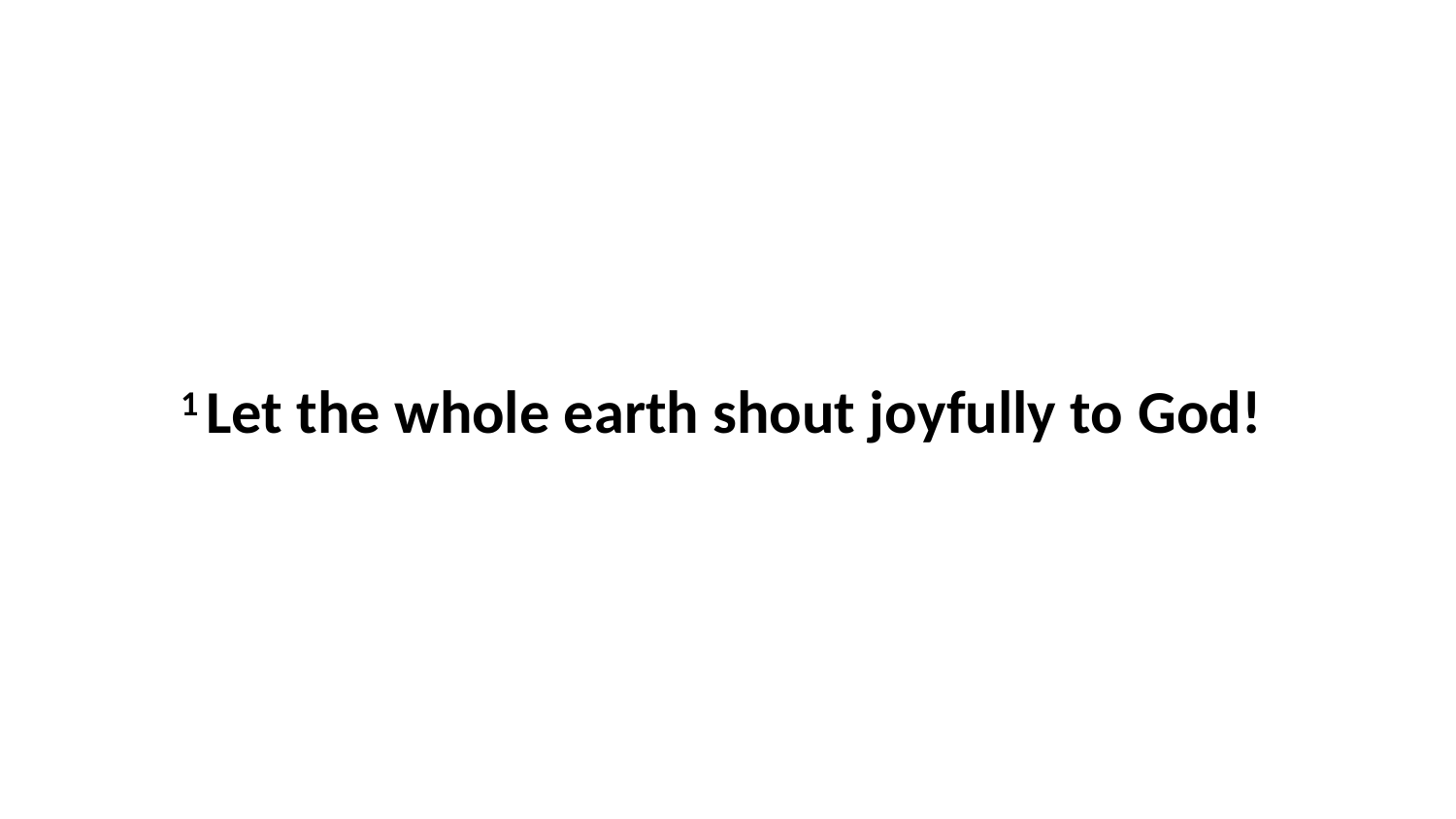

1 Let the whole earth shout joyfully to God!